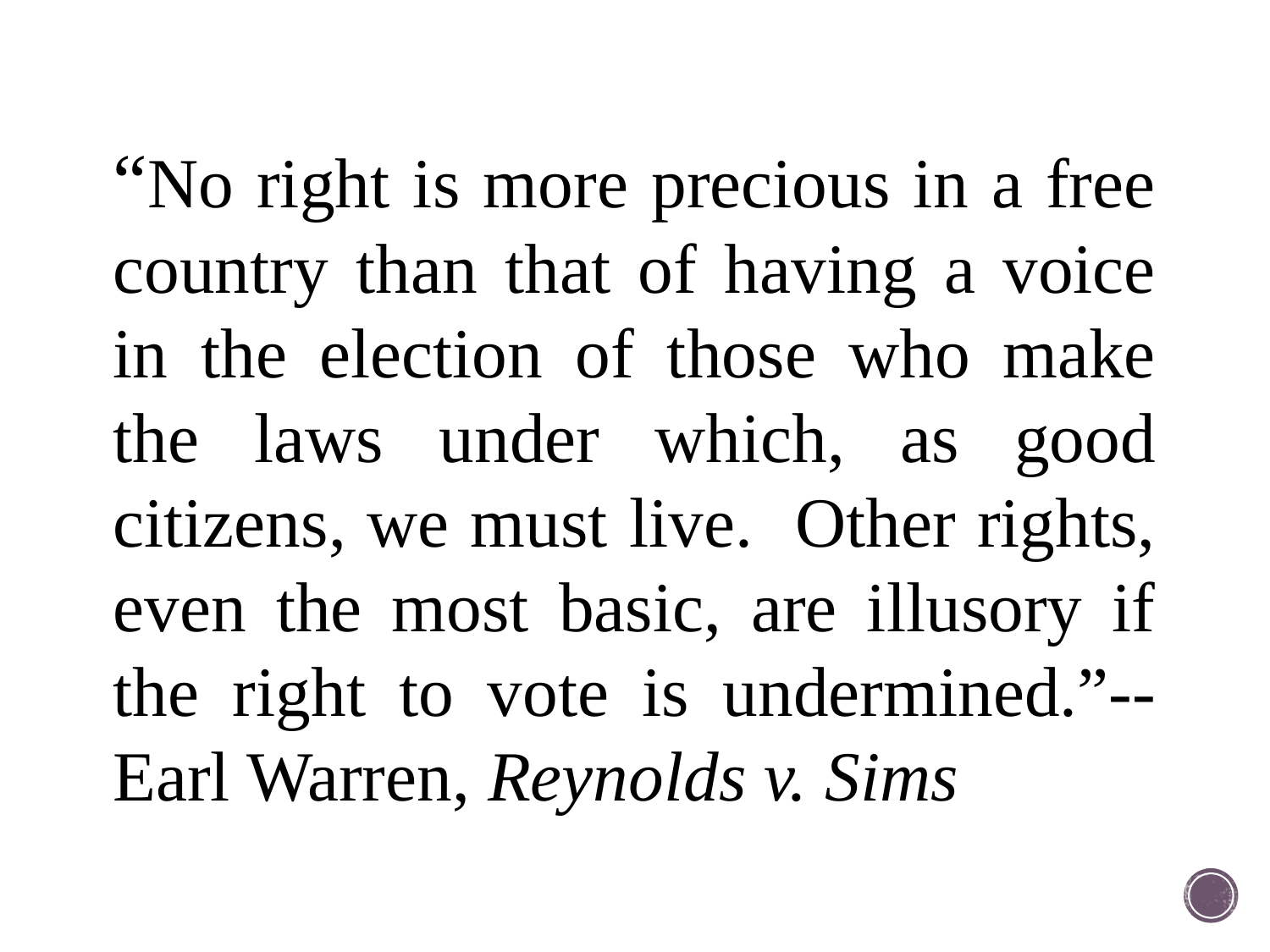

“No right is more precious in a free country than that of having a voice in the election of those who make the laws under which, as good citizens, we must live.  Other rights, even the most basic, are illusory if the right to vote is undermined.”--Earl Warren, Reynolds v. Sims